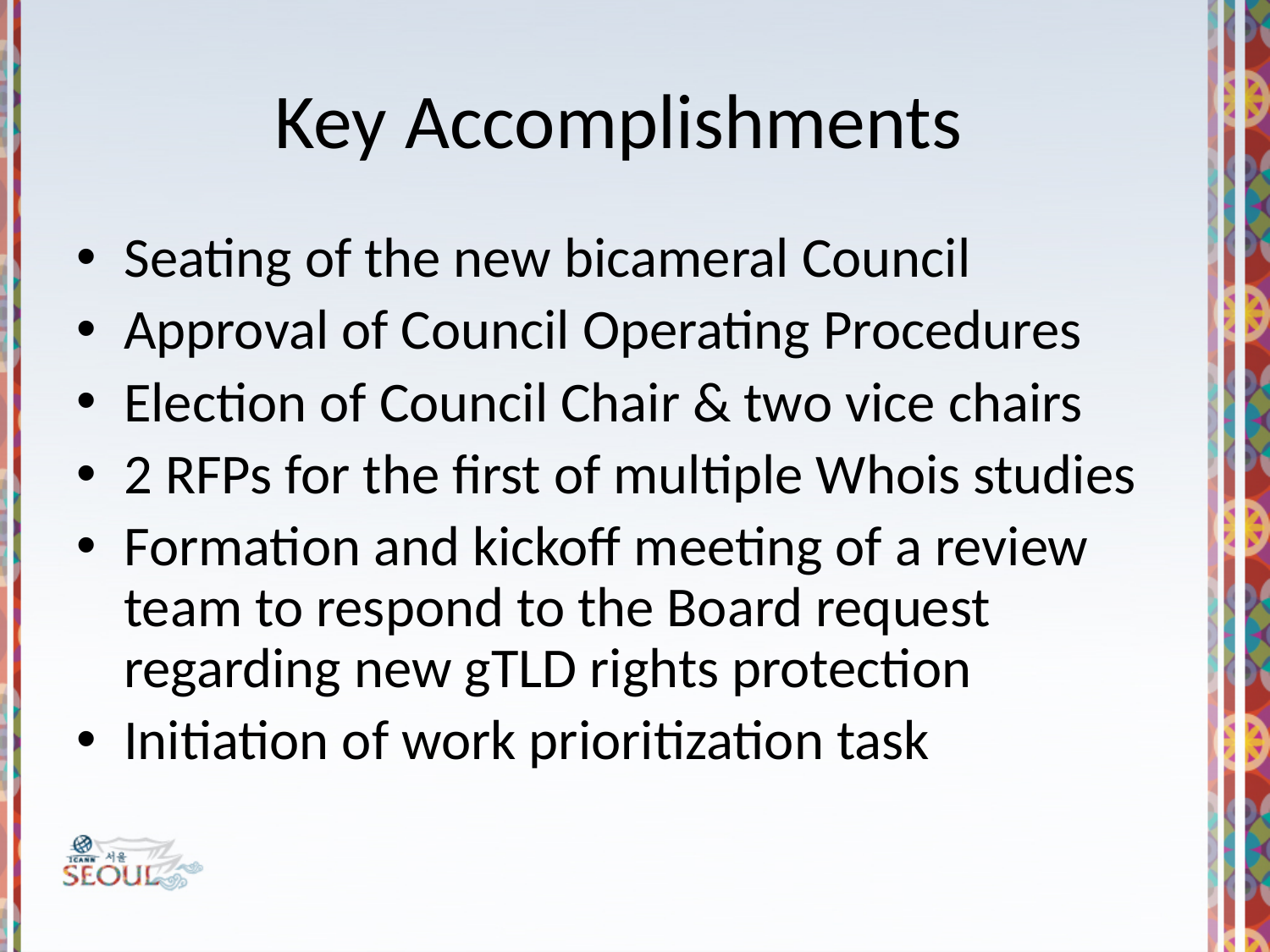

Key Accomplishments
Seating of the new bicameral Council
Approval of Council Operating Procedures
Election of Council Chair & two vice chairs
2 RFPs for the first of multiple Whois studies
Formation and kickoff meeting of a review team to respond to the Board request regarding new gTLD rights protection
Initiation of work prioritization task